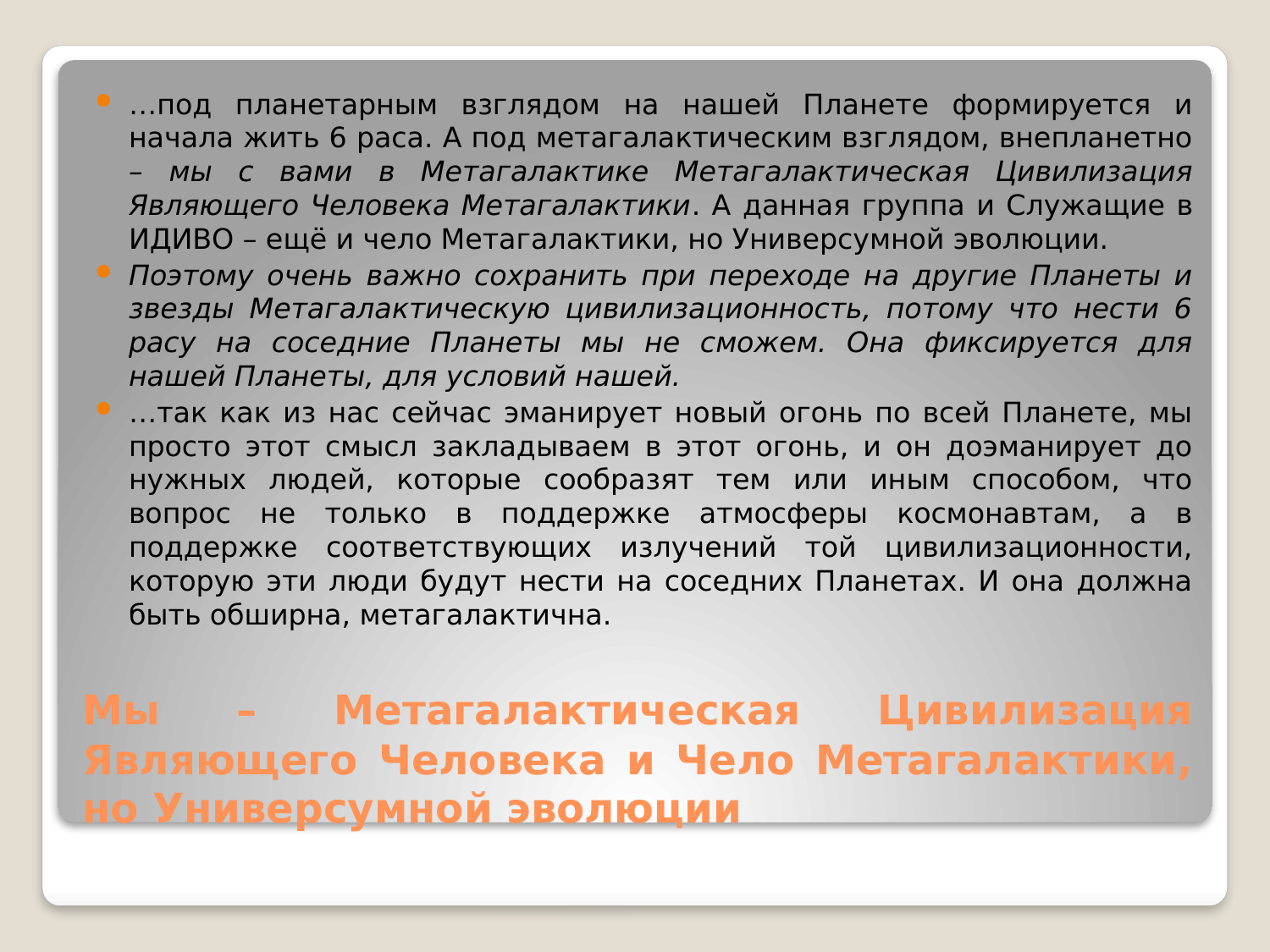

…под планетарным взглядом на нашей Планете формируется и начала жить 6 раса. А под метагалактическим взглядом, внепланетно – мы с вами в Метагалактике Метагалактическая Цивилизация Являющего Человека Метагалактики. А данная группа и Служащие в ИДИВО – ещё и чело Метагалактики, но Универсумной эволюции.
Поэтому очень важно сохранить при переходе на другие Планеты и звезды Метагалактическую цивилизационность, потому что нести 6 расу на соседние Планеты мы не сможем. Она фиксируется для нашей Планеты, для условий нашей.
…так как из нас сейчас эманирует новый огонь по всей Планете, мы просто этот смысл закладываем в этот огонь, и он доэманирует до нужных людей, которые сообразят тем или иным способом, что вопрос не только в поддержке атмосферы космонавтам, а в поддержке соответствующих излучений той цивилизационности, которую эти люди будут нести на соседних Планетах. И она должна быть обширна, метагалактична.
# Мы – Метагалактическая Цивилизация Являющего Человека и Чело Метагалактики, но Универсумной эволюции